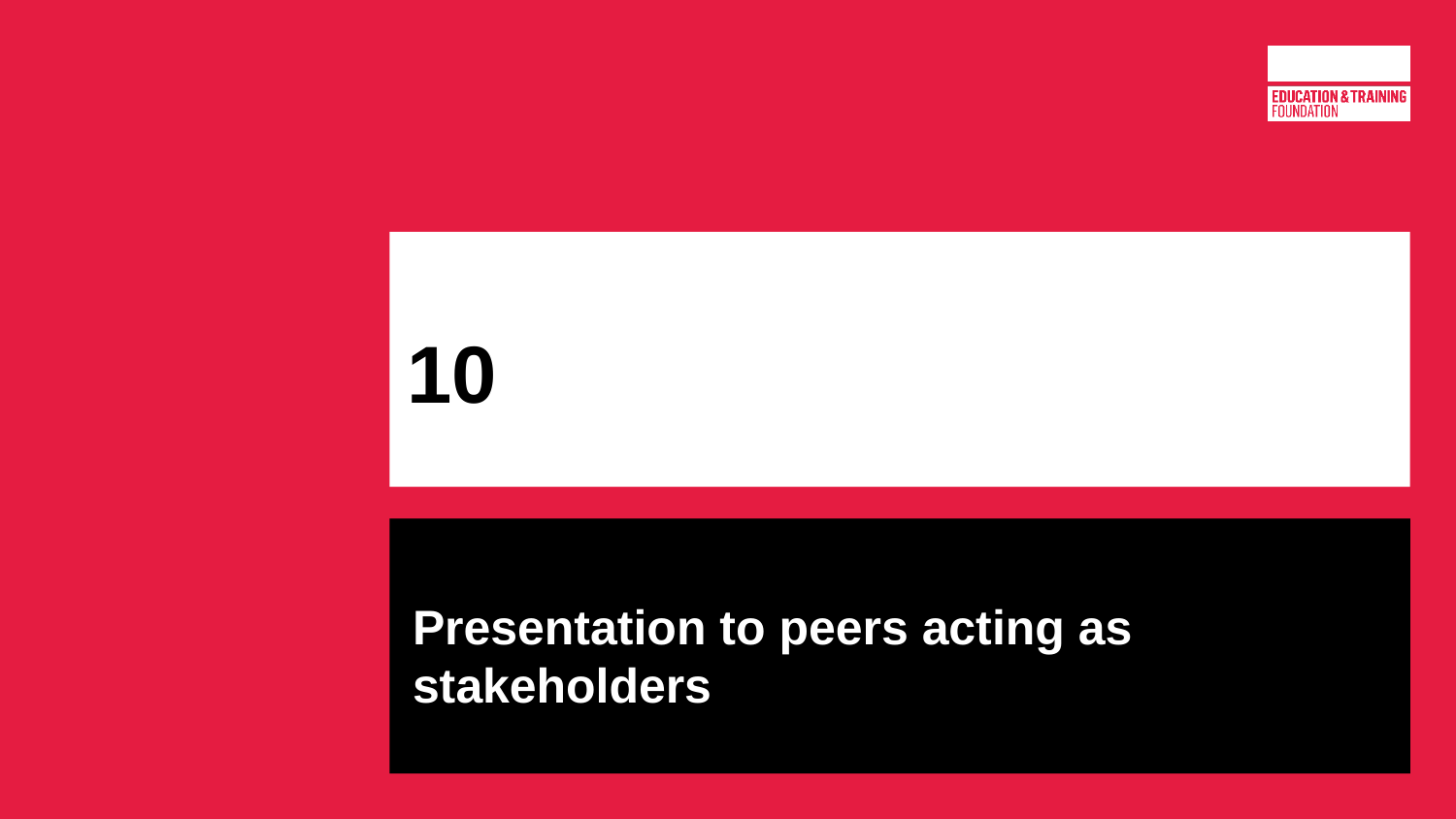

# 10
Presentation to peers acting as stakeholders